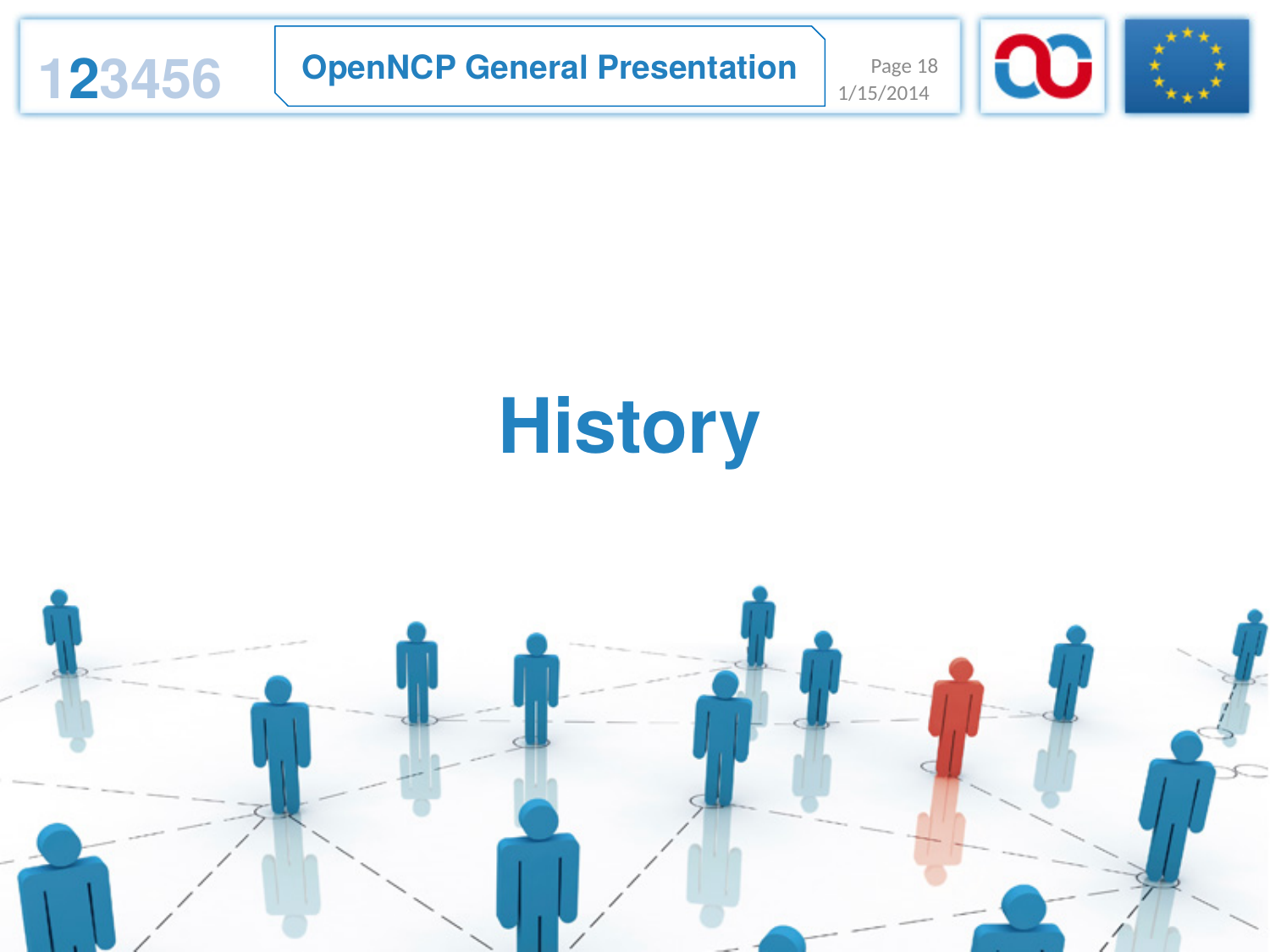

OpenNCP General Presentation
123456
Page 18
1/15/2014
History